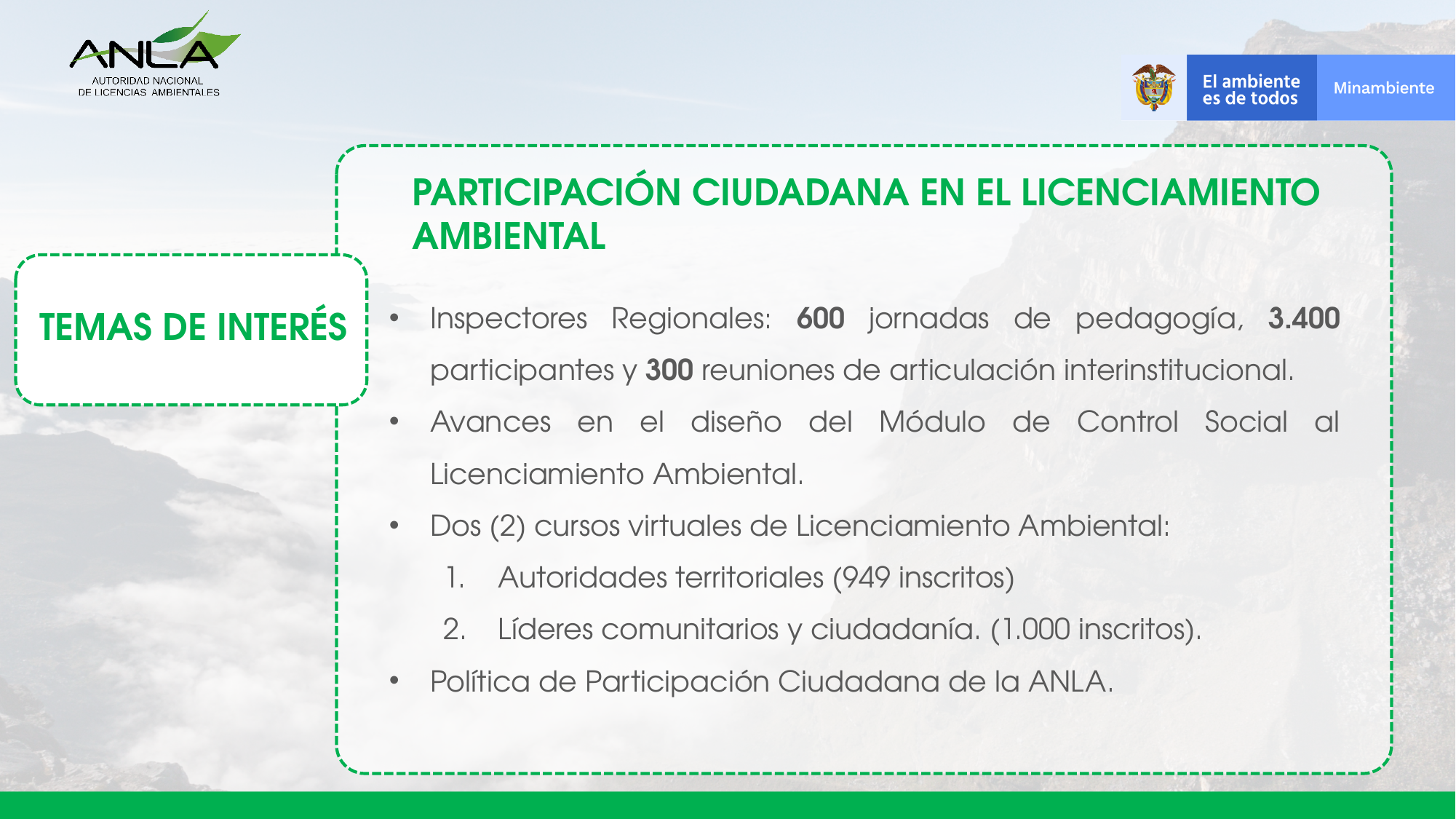

PARTICIPACIÓN CIUDADANA EN EL LICENCIAMIENTO AMBIENTAL

Inspectores Regionales: 600 jornadas de pedagogía, 3.400 participantes y 300 reuniones de articulación interinstitucional.
Avances en el diseño del Módulo de Control Social al Licenciamiento Ambiental.
Dos (2) cursos virtuales de Licenciamiento Ambiental:
Autoridades territoriales (949 inscritos)
Líderes comunitarios y ciudadanía. (1.000 inscritos).
Política de Participación Ciudadana de la ANLA.
TEMAS DE INTERÉS